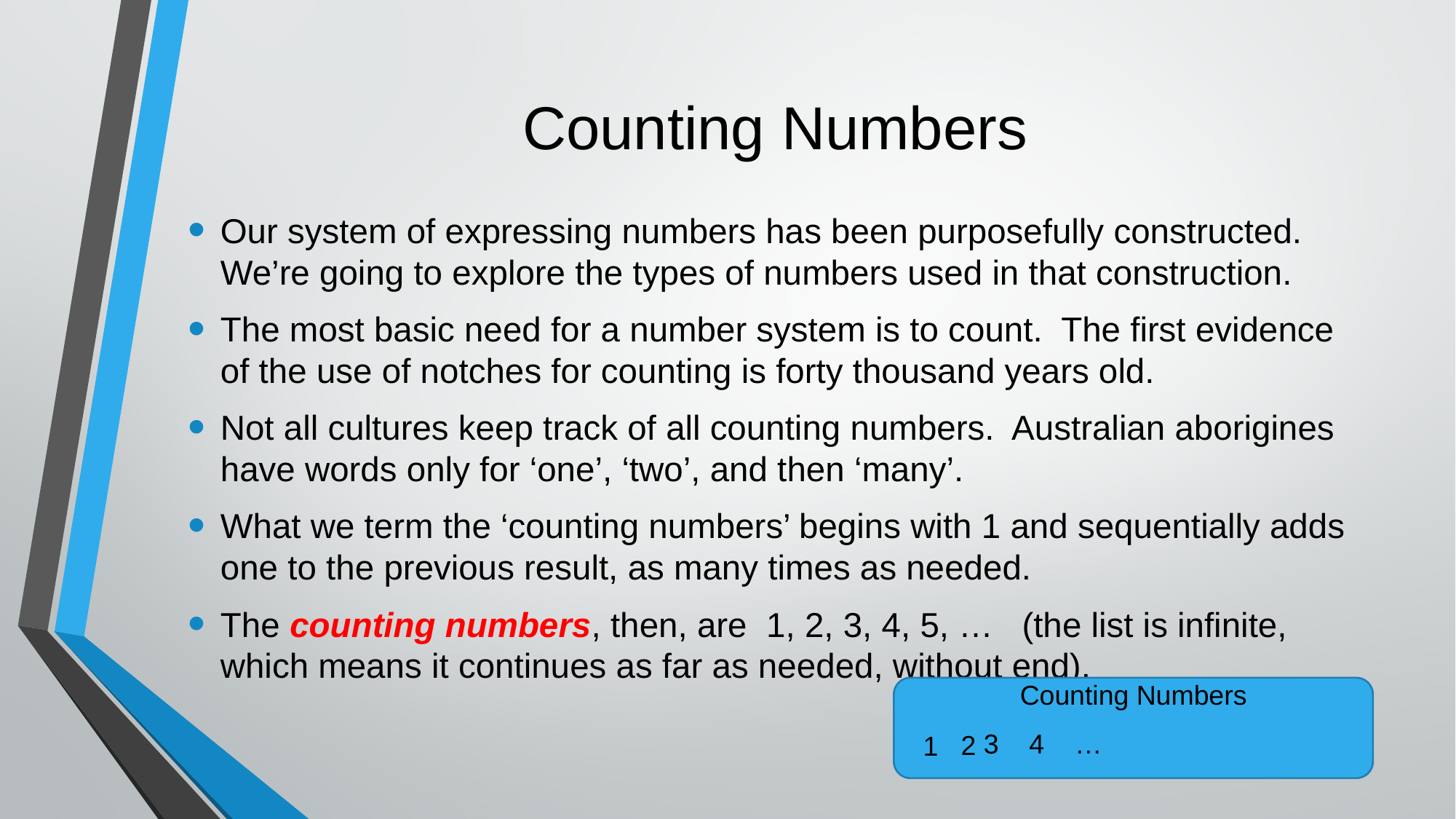

# Counting Numbers
Our system of expressing numbers has been purposefully constructed.  We’re going to explore the types of numbers used in that construction.
The most basic need for a number system is to count.  The first evidence of the use of notches for counting is forty thousand years old.
Not all cultures keep track of all counting numbers.  Australian aborigines have words only for ‘one’, ‘two’, and then ‘many’.
What we term the ‘counting numbers’ begins with 1 and sequentially adds one to the previous result, as many times as needed.
The counting numbers, then, are  1, 2, 3, 4, 5, …   (the list is infinite, which means it continues as far as needed, without end).
Counting Numbers

3    4    …
2
1